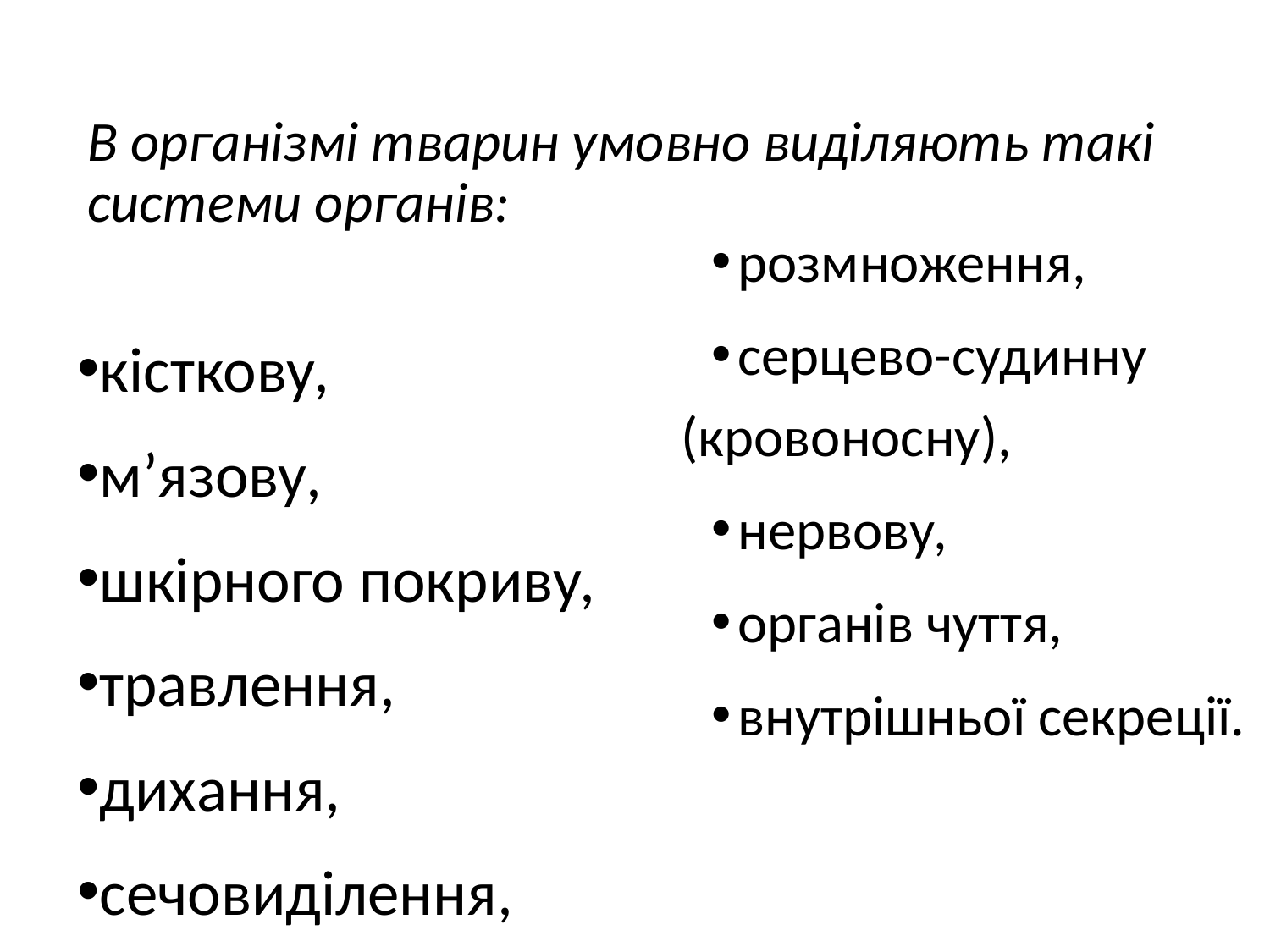

В організмі тварин умовно виділяють такі системи органів:
розмноження,
серцево-судинну    (кровоносну),
нервову,
органів чуття,
внутрішньої секреції.

кісткову,
м’язову,
шкірного покриву,
травлення,
дихання,
сечовиділення,